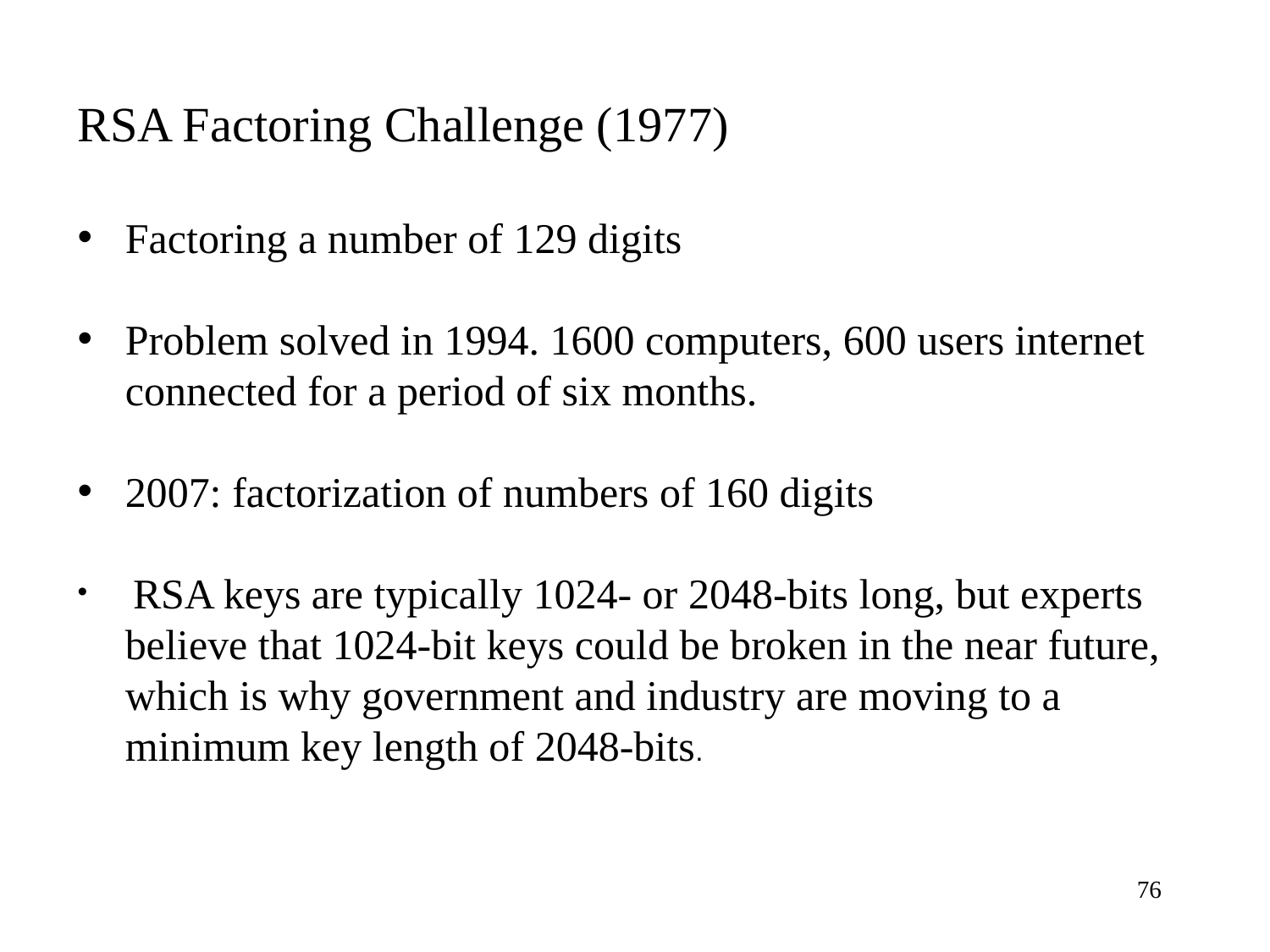

RSA Factoring Challenge (1977)

Factoring a number of 129 digits

Problem solved in 1994. 1600 computers, 600 users internet connected for a period of six months.

2007: factorization of numbers of 160 digits

 RSA keys are typically 1024- or 2048-bits long, but experts believe that 1024-bit keys could be broken in the near future, which is why government and industry are moving to a minimum key length of 2048-bits.
76